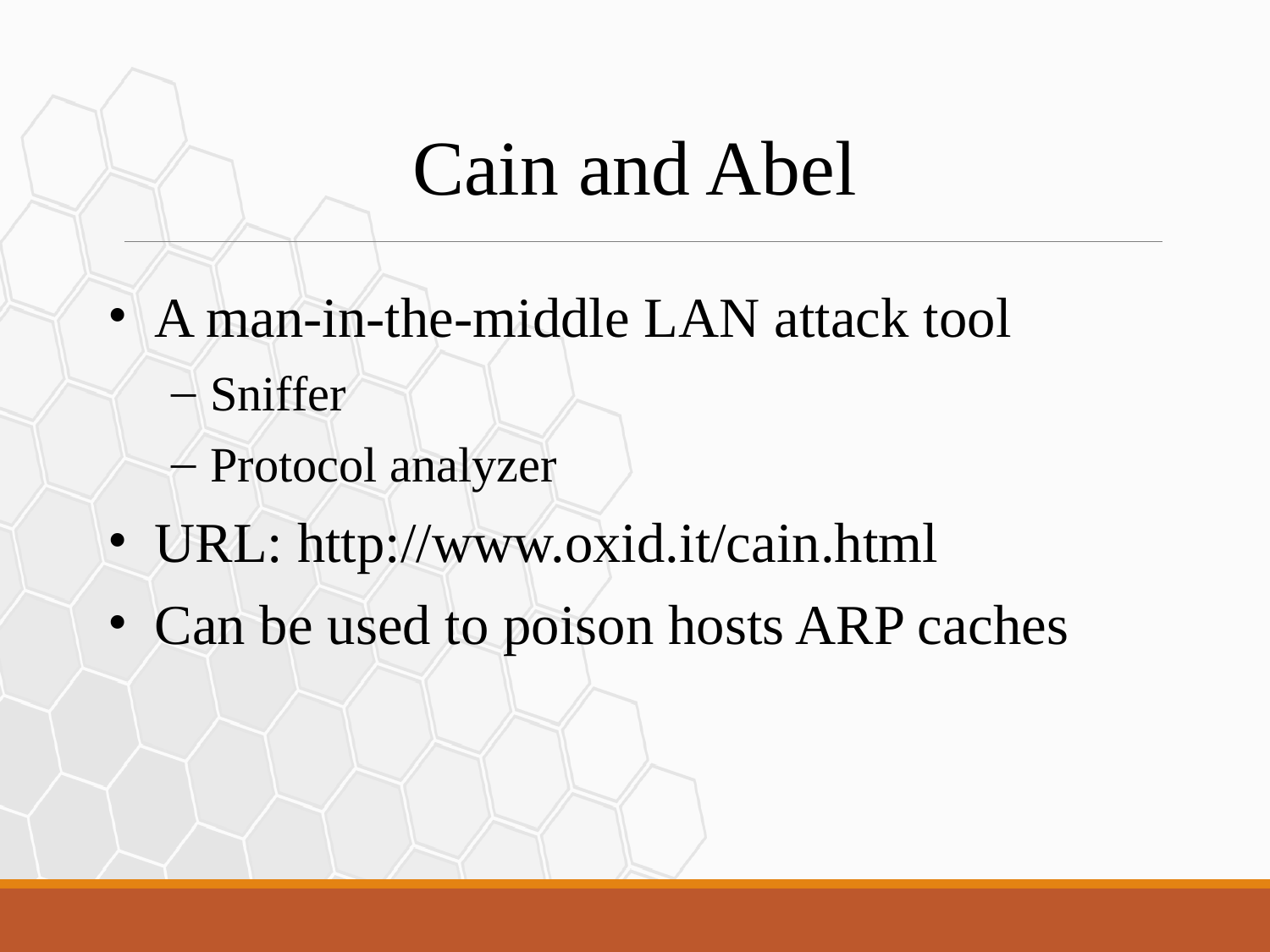

Cain and Abel
A man-in-the-middle LAN attack tool
Sniffer
Protocol analyzer
URL: http://www.oxid.it/cain.html
Can be used to poison hosts ARP caches